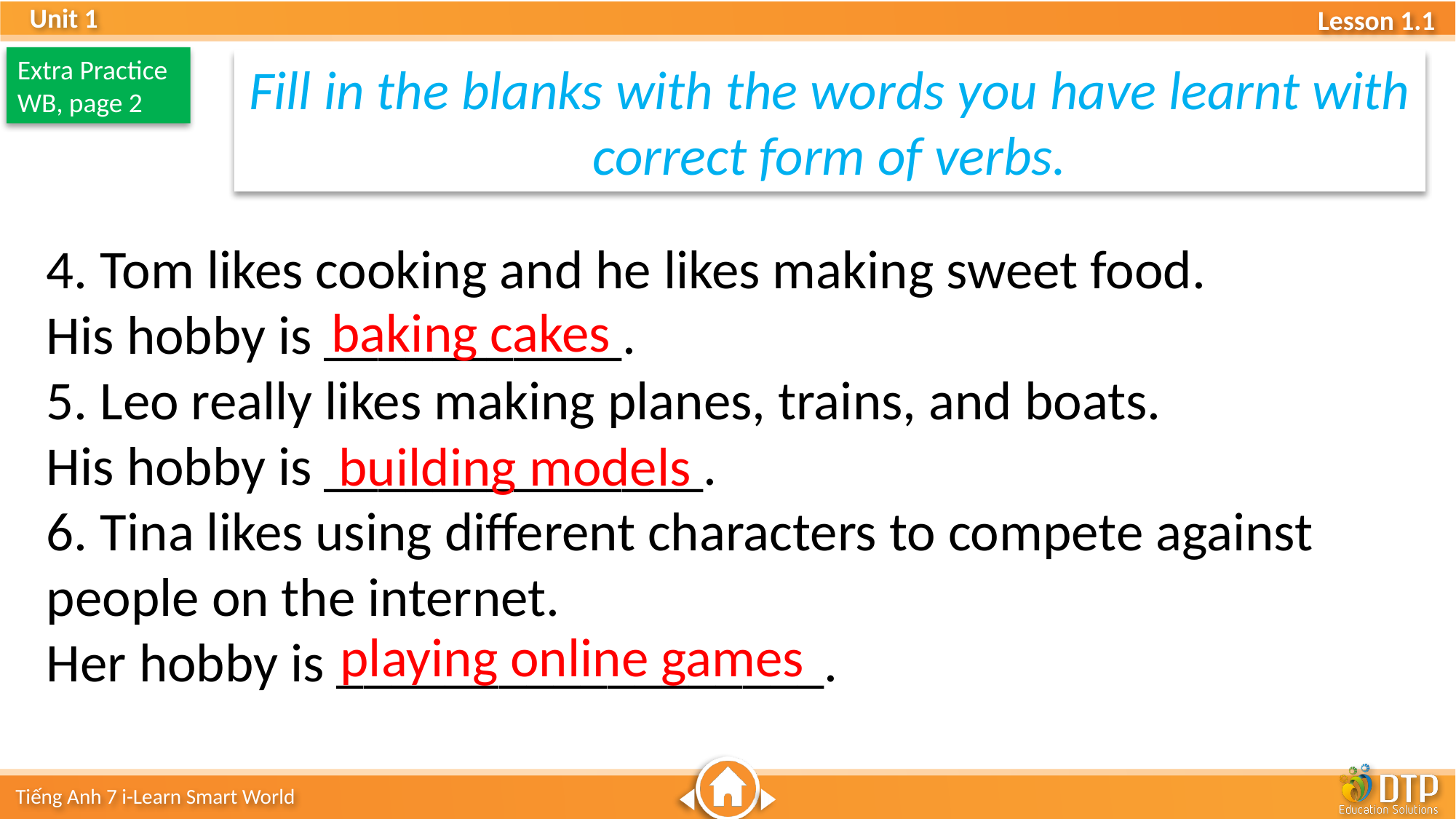

Extra Practice
WB, page 2
Fill in the blanks with the words you have learnt with correct form of verbs.
4. Tom likes cooking and he likes making sweet food.
His hobby is ___________.
5. Leo really likes making planes, trains, and boats.
His hobby is ______________.
6. Tina likes using different characters to compete against people on the internet.
Her hobby is __________________.
baking cakes
building models
playing online games